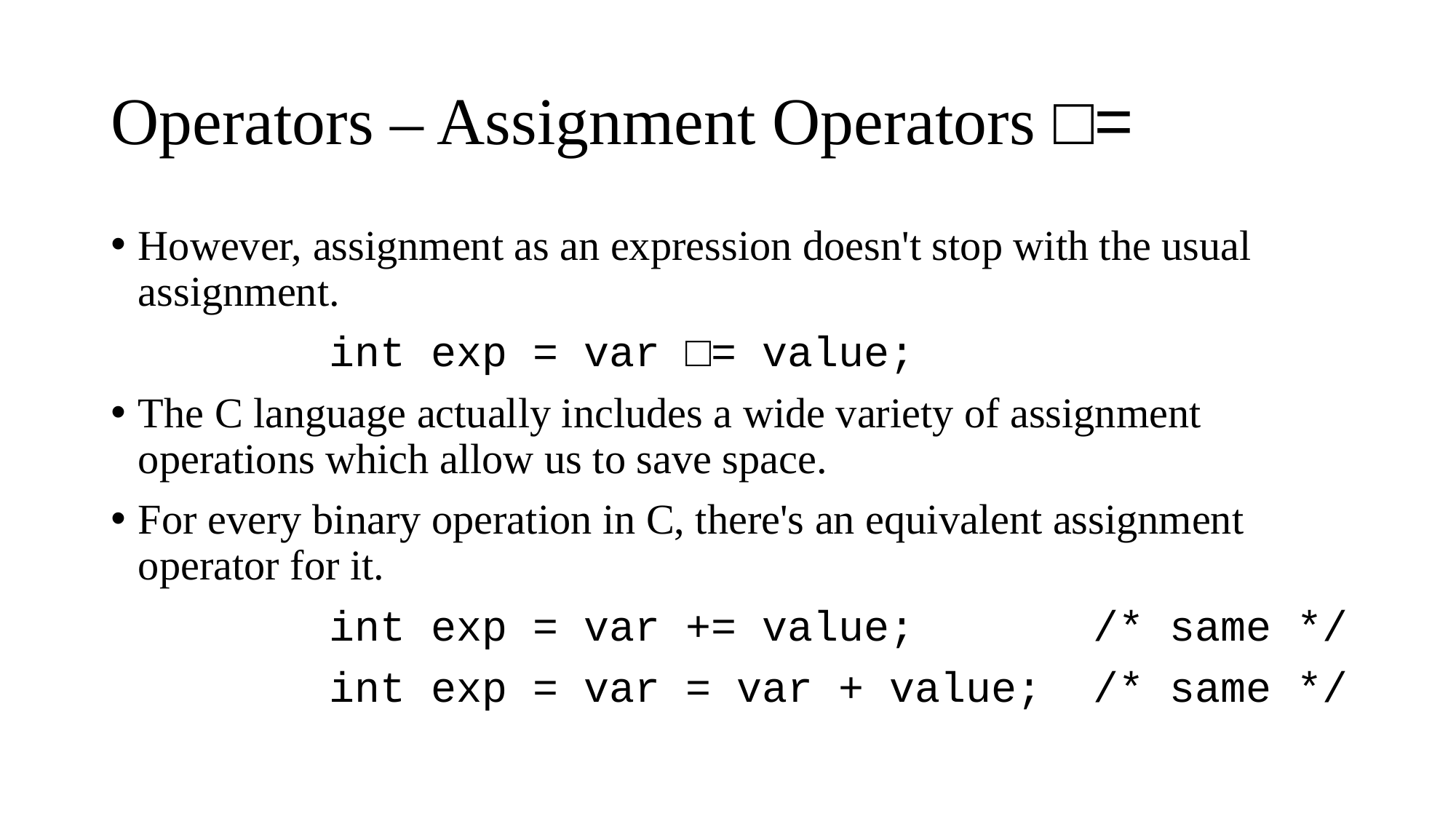

# Operators – Assignment Operators □=
However, assignment as an expression doesn't stop with the usual assignment.
		int exp = var □= value;
The C language actually includes a wide variety of assignment operations which allow us to save space.
For every binary operation in C, there's an equivalent assignment operator for it.
		int exp = var += value;       /* same */
		int exp = var = var + value;	/* same */